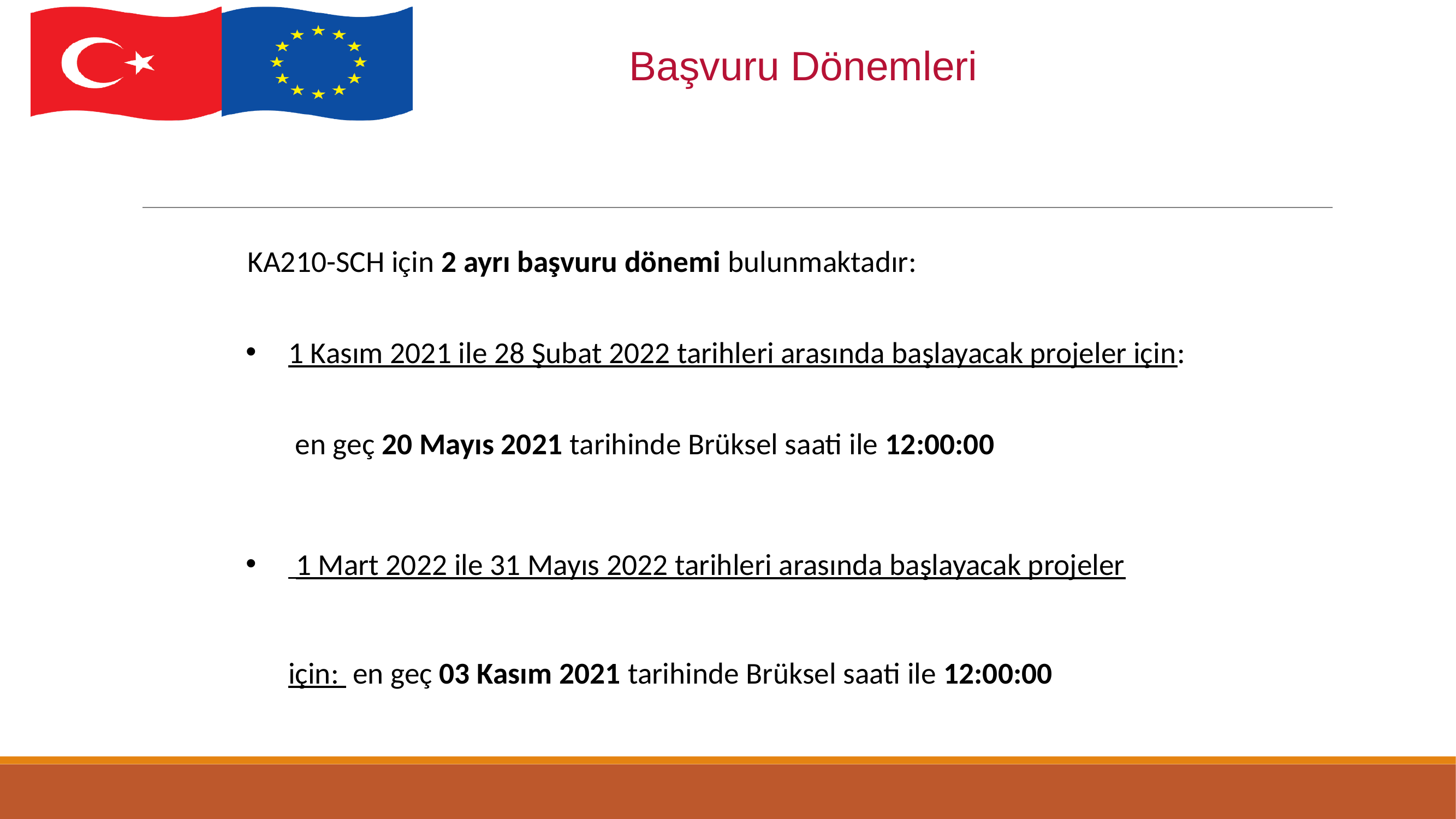

# Başvuru Dönemleri

KA210-SCH için 2 ayrı başvuru dönemi bulunmaktadır:
1 Kasım 2021 ile 28 Şubat 2022 tarihleri arasında başlayacak projeler için:  en geç 20 Mayıs 2021 tarihinde Brüksel saati ile 12:00:00
 1 Mart 2022 ile 31 Mayıs 2022 tarihleri arasında başlayacak projeler için:  en geç 03 Kasım 2021 tarihinde Brüksel saati ile 12:00:00